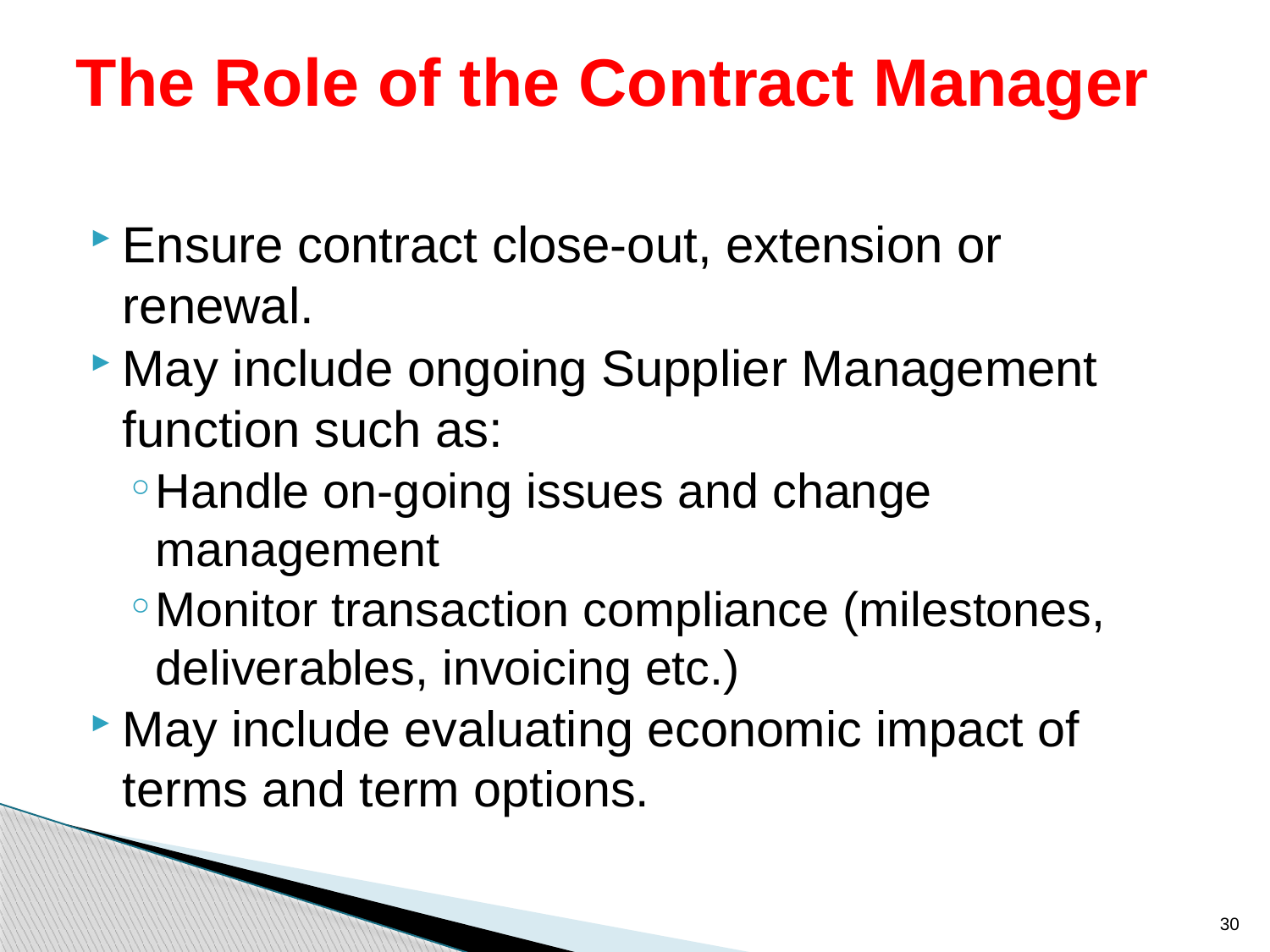

# The Role of the Contract Manager
Ensure contract close-out, extension or renewal.
May include ongoing Supplier Management function such as:
Handle on-going issues and change management
Monitor transaction compliance (milestones, deliverables, invoicing etc.)
May include evaluating economic impact of terms and term options.

30